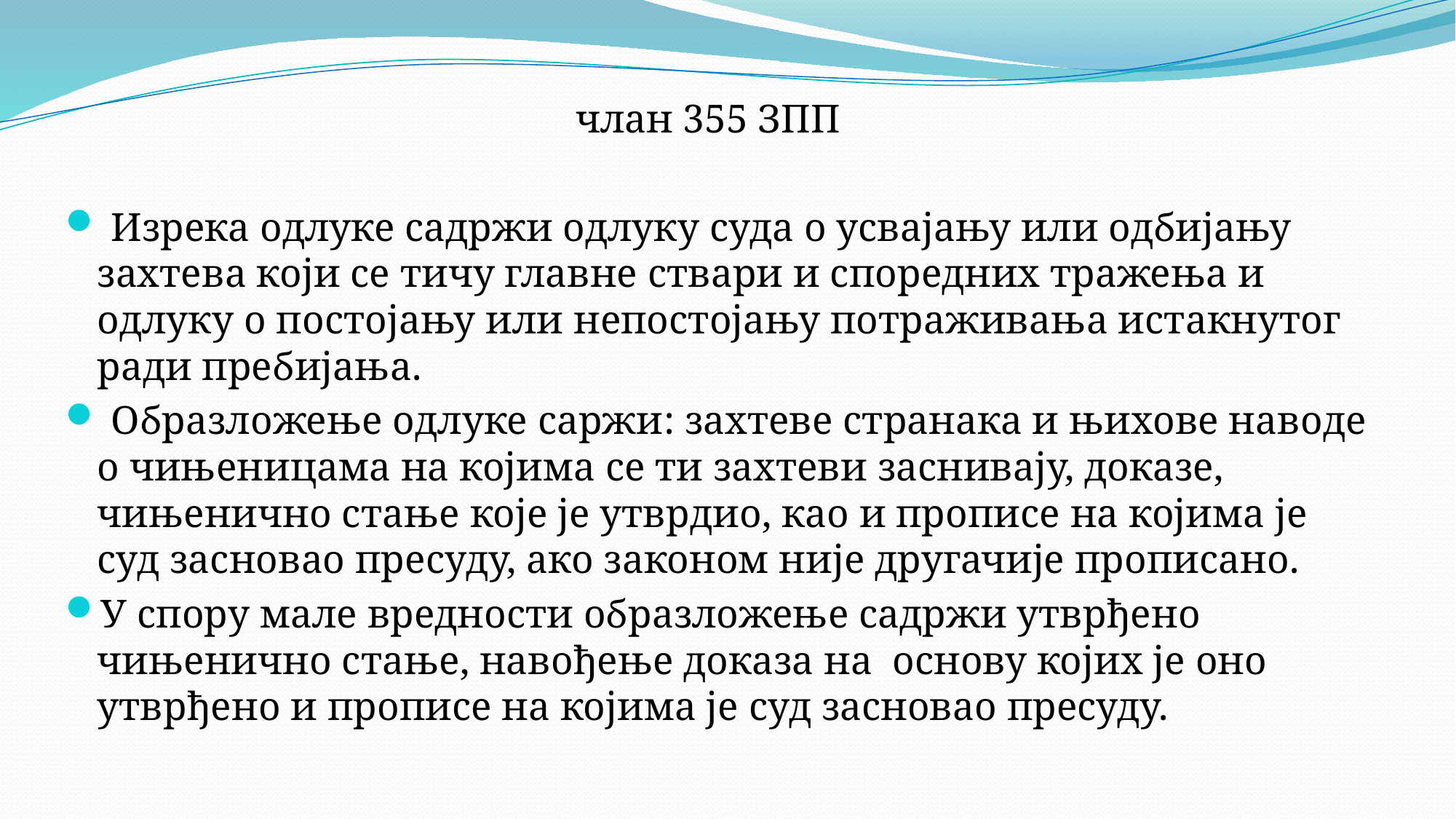

члан 355 ЗПП

 Изрека одлуке садржи одлуку суда о усвајању или одбијању захтева који се тичу главне ствари и споредних тражења и одлуку о постојању или непостојању потраживања истакнутог ради пребијања.
 Образложење одлуке саржи: захтеве странака и њихове наводе о чињеницама на којима се ти захтеви заснивају, доказе,  чињенично стање које је утврдио, као и прописе на којима је суд засновао пресуду, ако законом није другачије прописано.
У спору мале вредности образложење садржи утврђено чињенично стање, навођење доказа на  основу којих је оно утврђено и прописе на којима је суд засновао пресуду.